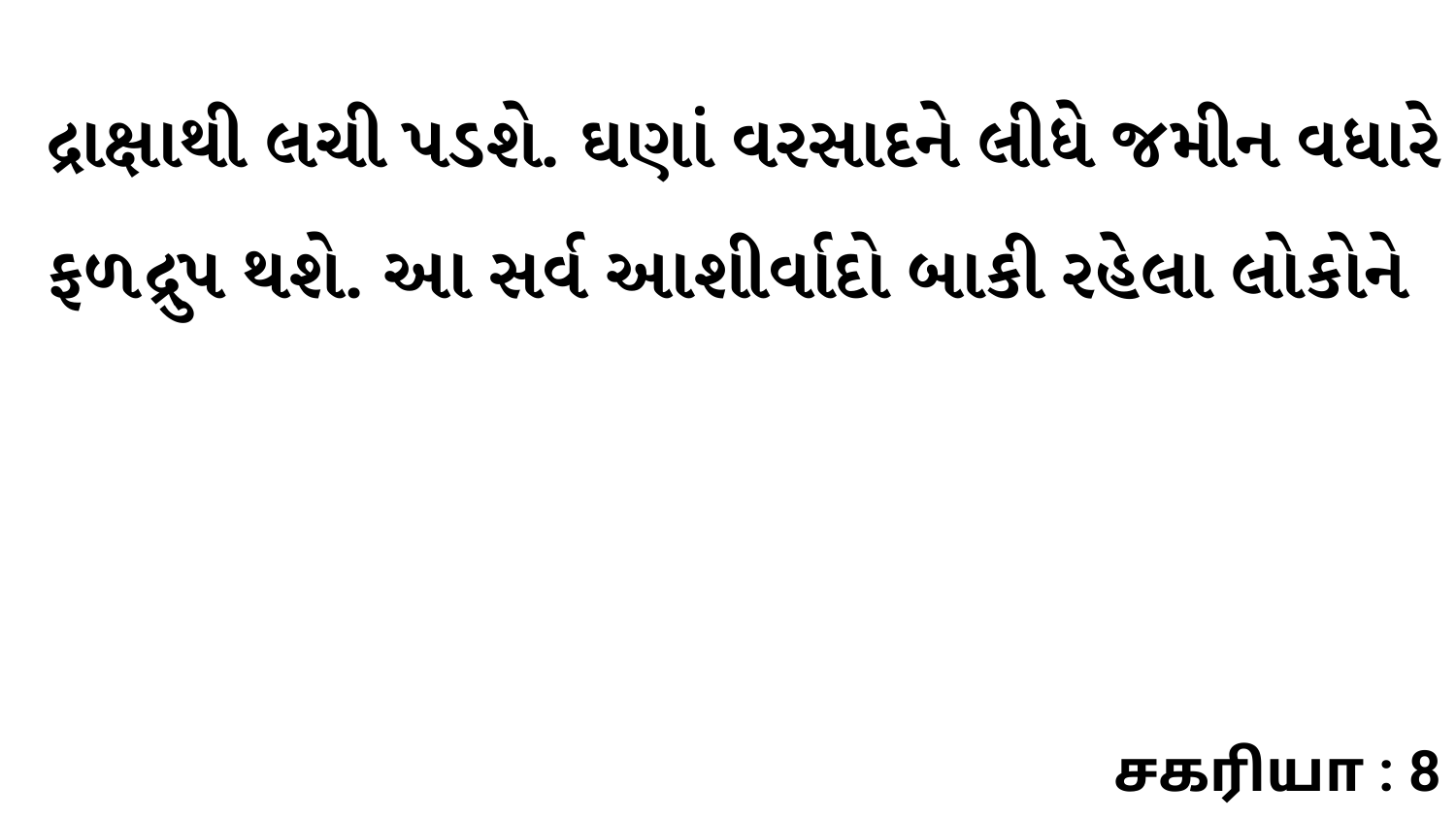

દ્રાક્ષાથી લચી પડશે. ઘણાં વરસાદને લીધે જમીન વધારે ફળદ્રુપ થશે. આ સર્વ આશીર્વાદો બાકી રહેલા લોકોને
சகரியா : 8